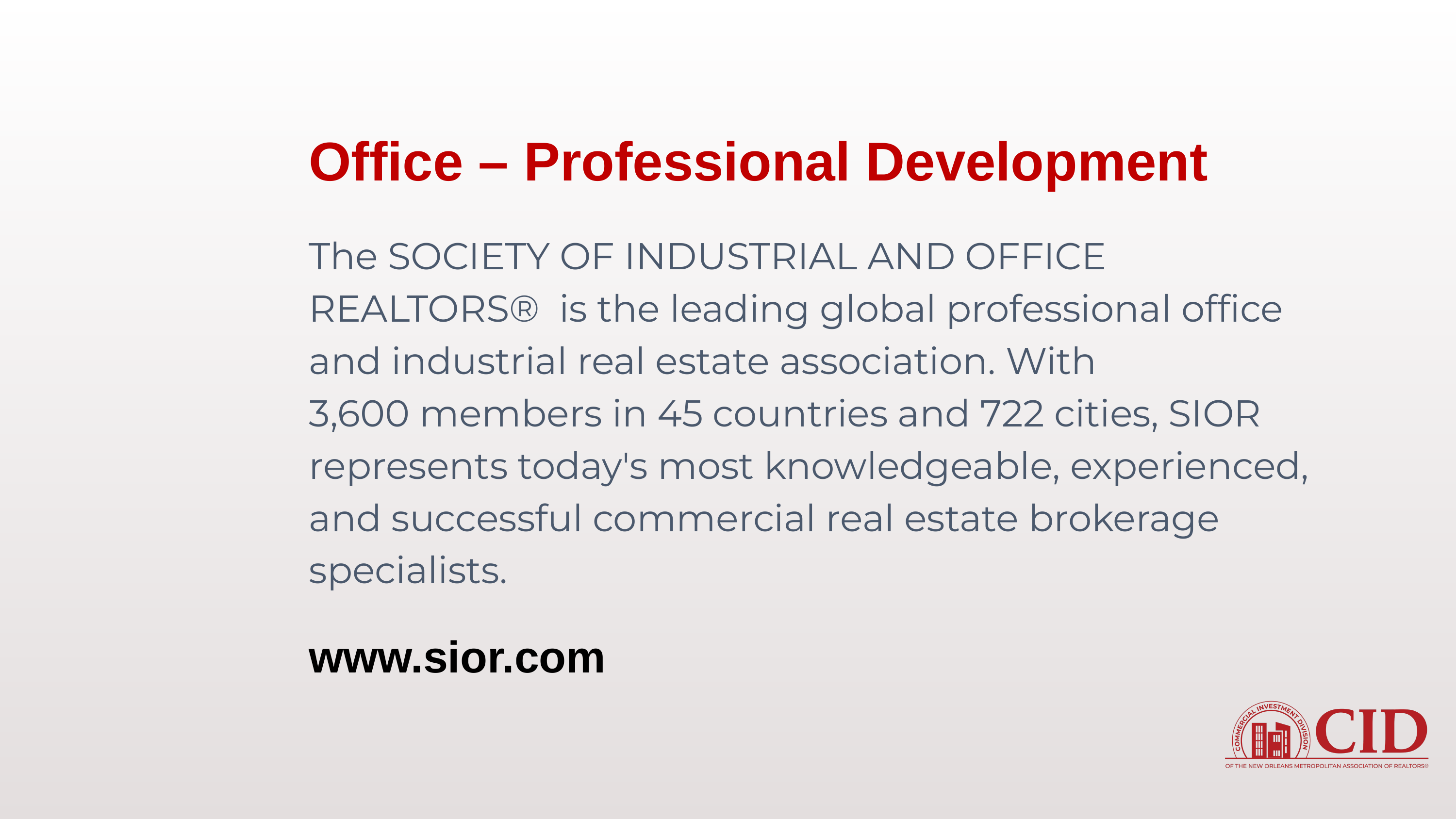

Office – Professional Development
The SOCIETY OF INDUSTRIAL AND OFFICE REALTORS®  is the leading global professional office and industrial real estate association. With 3,600 members in 45 countries and 722 cities, SIOR represents today's most knowledgeable, experienced, and successful commercial real estate brokerage specialists.
www.sior.com